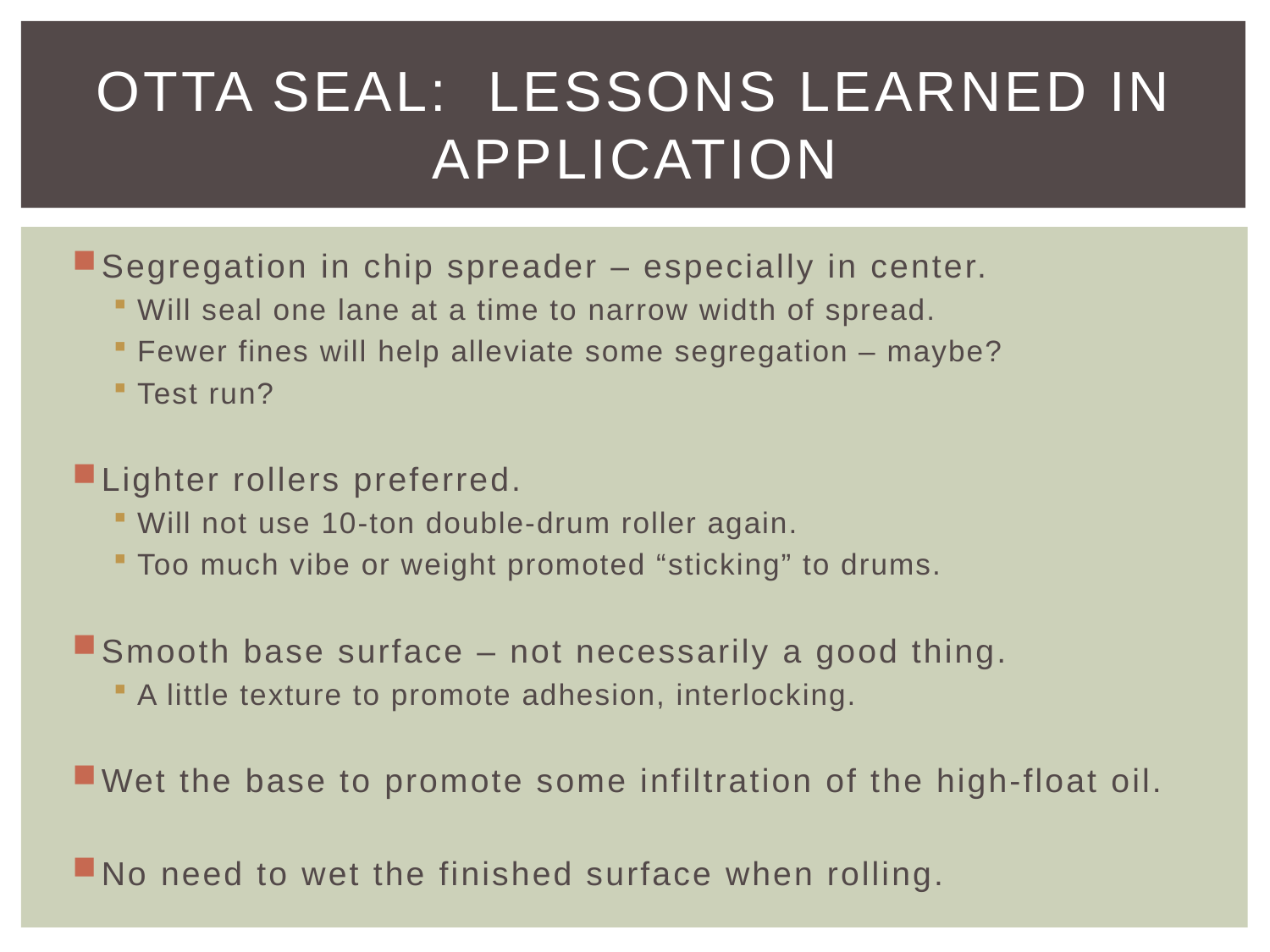

# Otta seal:  lessons learned in application
Segregation in chip spreader – especially in center.
Will seal one lane at a time to narrow width of spread.
Fewer fines will help alleviate some segregation – maybe?
Test run?

Lighter rollers preferred.
Will not use 10-ton double-drum roller again.
Too much vibe or weight promoted “sticking” to drums.

Smooth base surface – not necessarily a good thing.
A little texture to promote adhesion, interlocking.

Wet the base to promote some infiltration of the high-float oil.

No need to wet the finished surface when rolling.